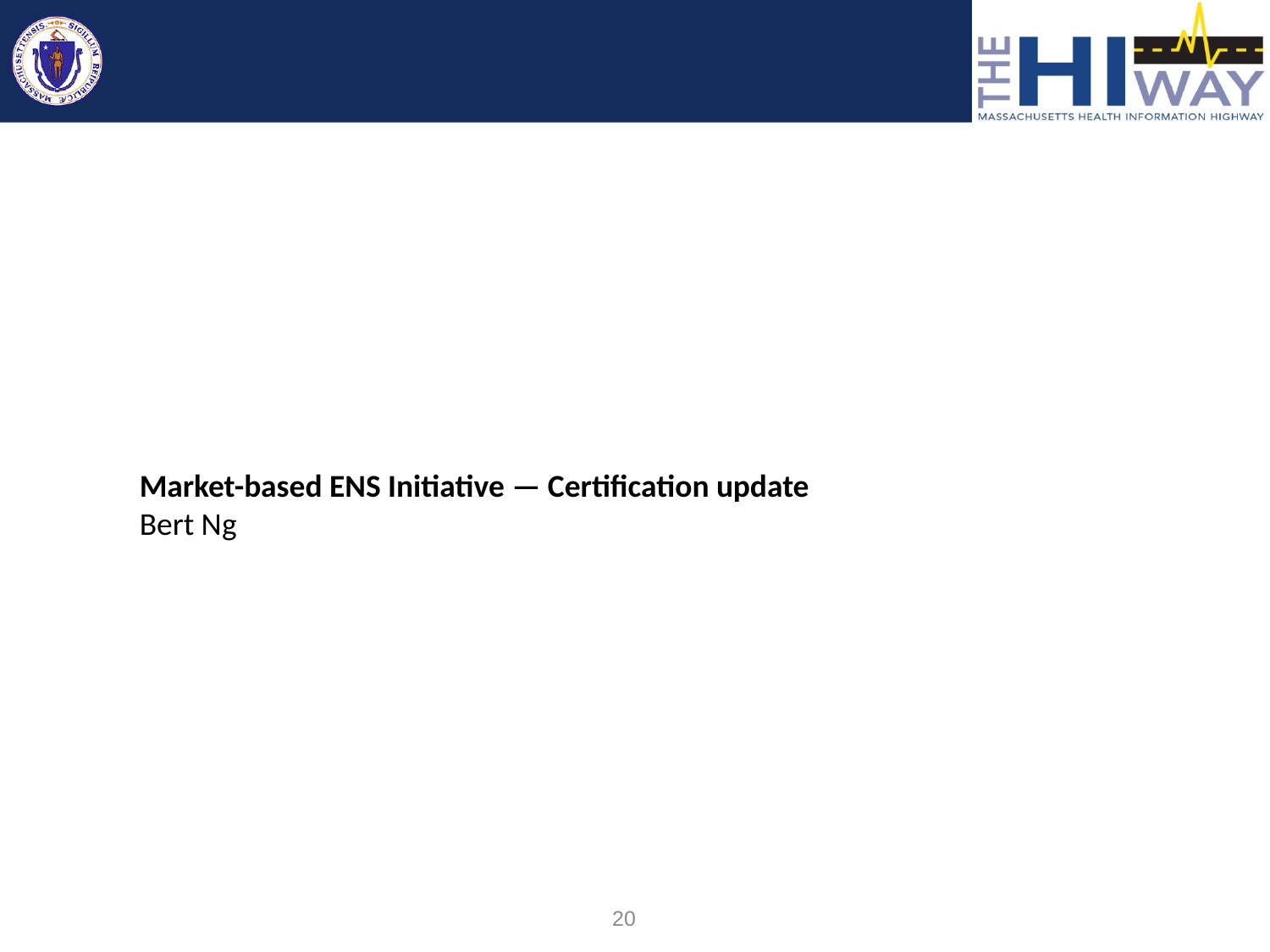

Market-based ENS Initiative — Certification update
Bert Ng
20